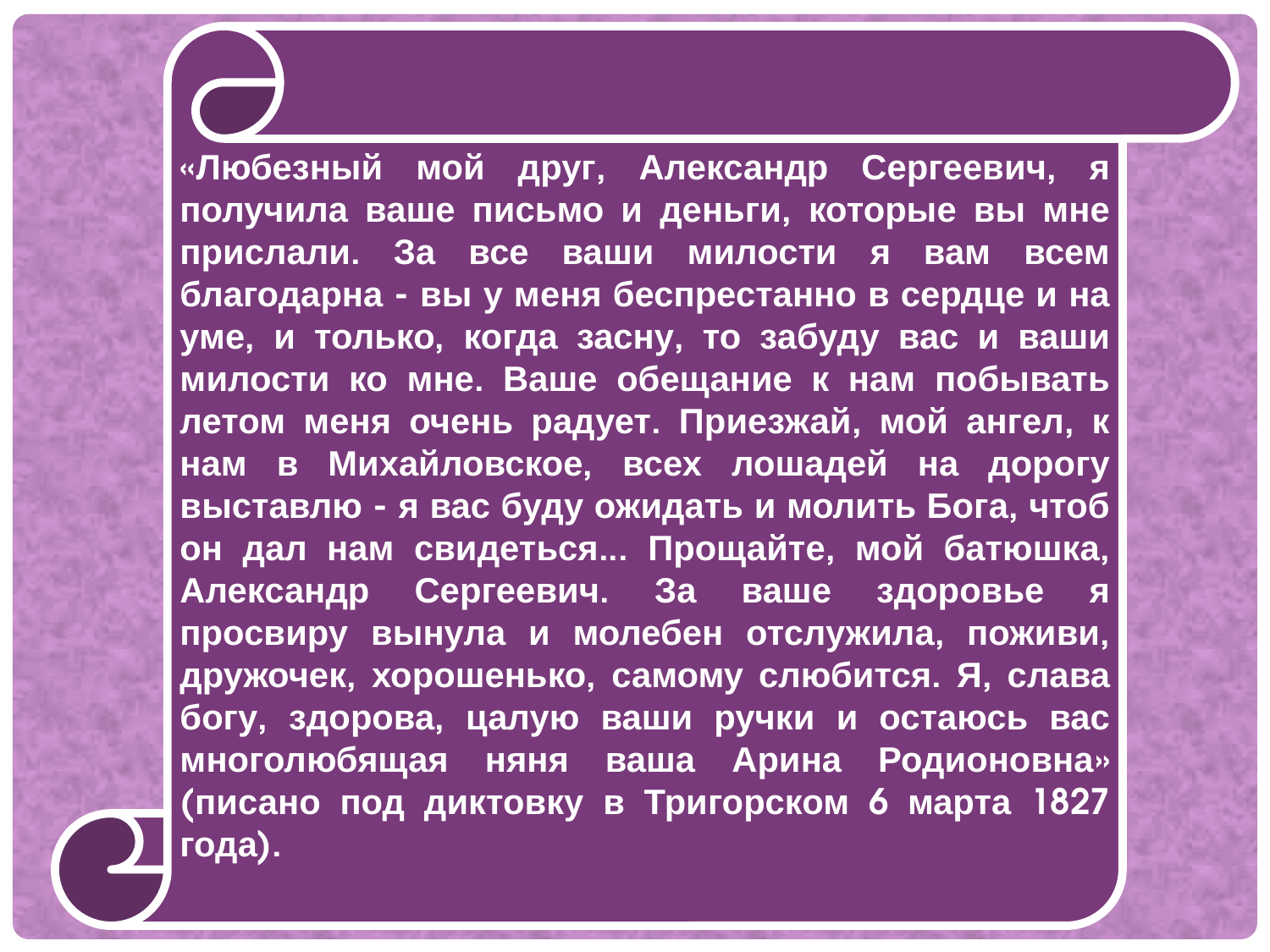

«Любезный мой друг, Александр Сергеевич, я получила ваше письмо и деньги, которые вы мне прислали. За все ваши милости я вам всем благодарна - вы у меня беспрестанно в сердце и на уме, и только, когда засну, то забуду вас и ваши милости ко мне. Ваше обещание к нам побывать летом меня очень радует. Приезжай, мой ангел, к нам в Михайловское, всех лошадей на дорогу выставлю - я вас буду ожидать и молить Бога, чтоб он дал нам свидеться... Прощайте, мой батюшка, Александр Сергеевич. За ваше здоровье я просвиру вынула и молебен отслужила, поживи, дружочек, хорошенько, самому слюбится. Я, слава богу, здорова, цалую ваши ручки и остаюсь вас многолюбящая няня ваша Арина Родионовна» (писано под диктовку в Тригорском 6 марта 1827 года).